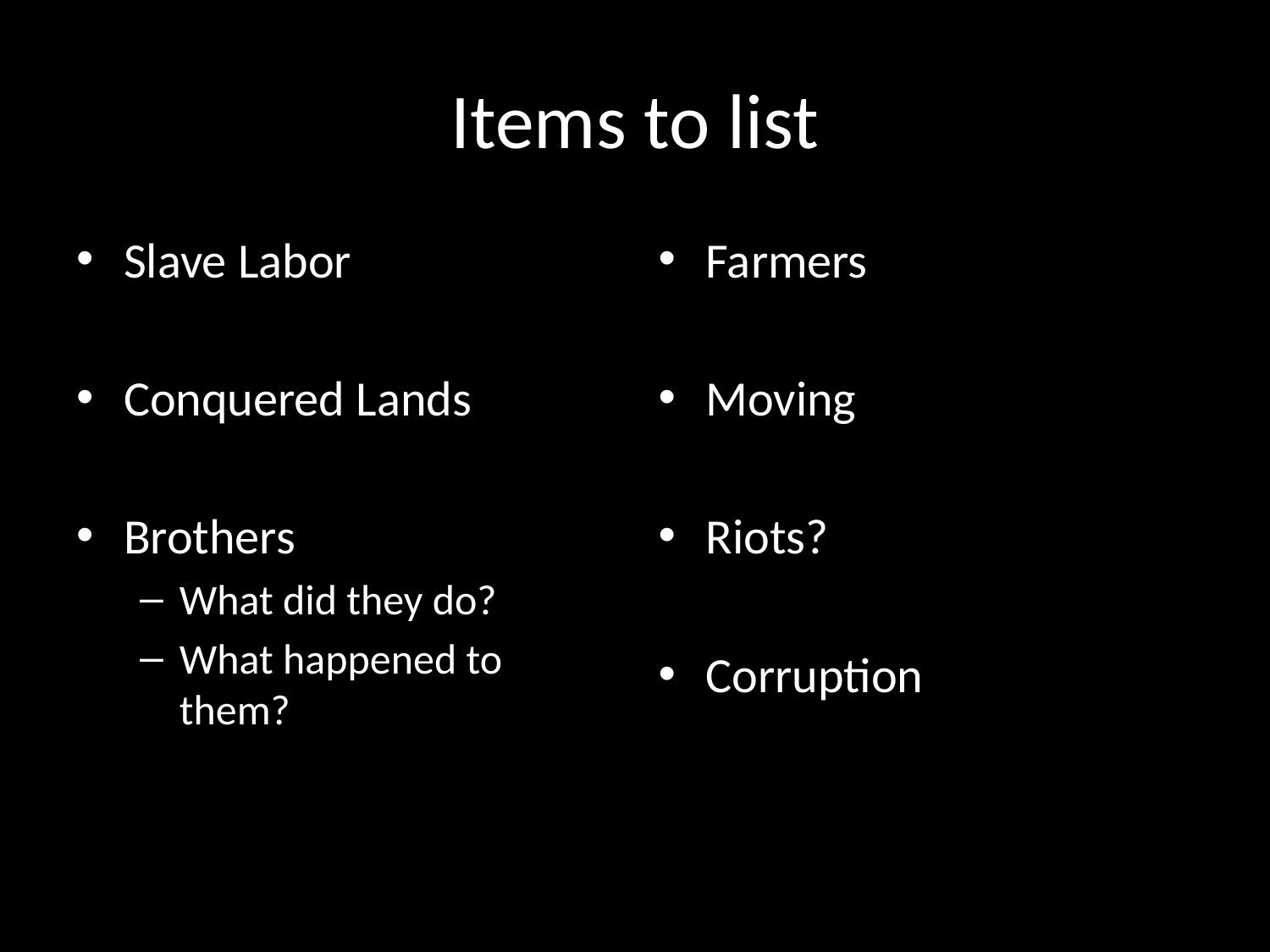

# Items to list
Slave Labor

Conquered Lands

Brothers
What did they do?
What happened to them?
Farmers

Moving

Riots?

Corruption